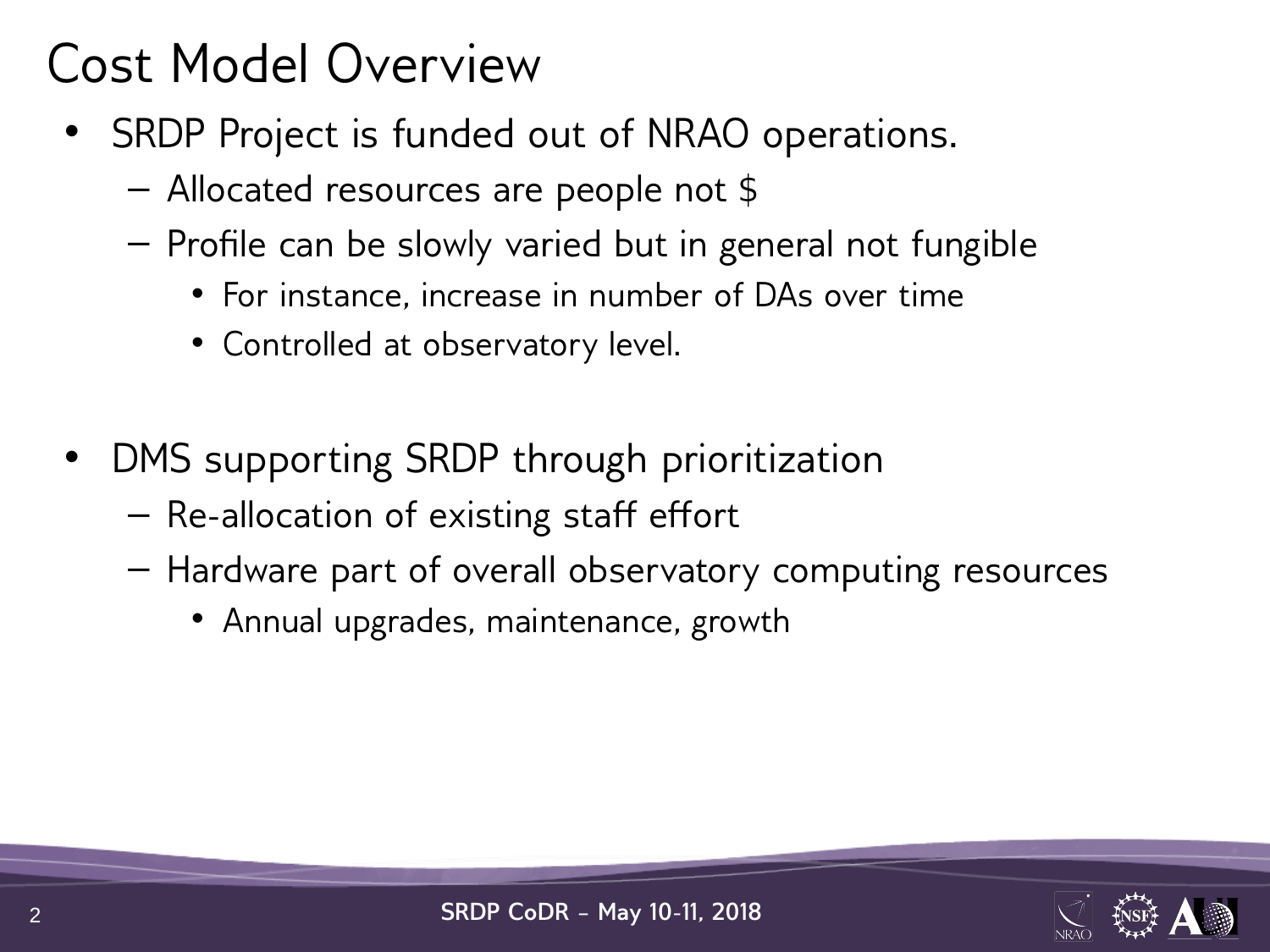

Cost Model Overview
SRDP Project is funded out of NRAO operations.
Allocated resources are people not $
Profile can be slowly varied but in general not fungible
For instance, increase in number of DAs over time
Controlled at observatory level.

DMS supporting SRDP through prioritization
Re-allocation of existing staff effort
Hardware part of overall observatory computing resources
Annual upgrades, maintenance, growth